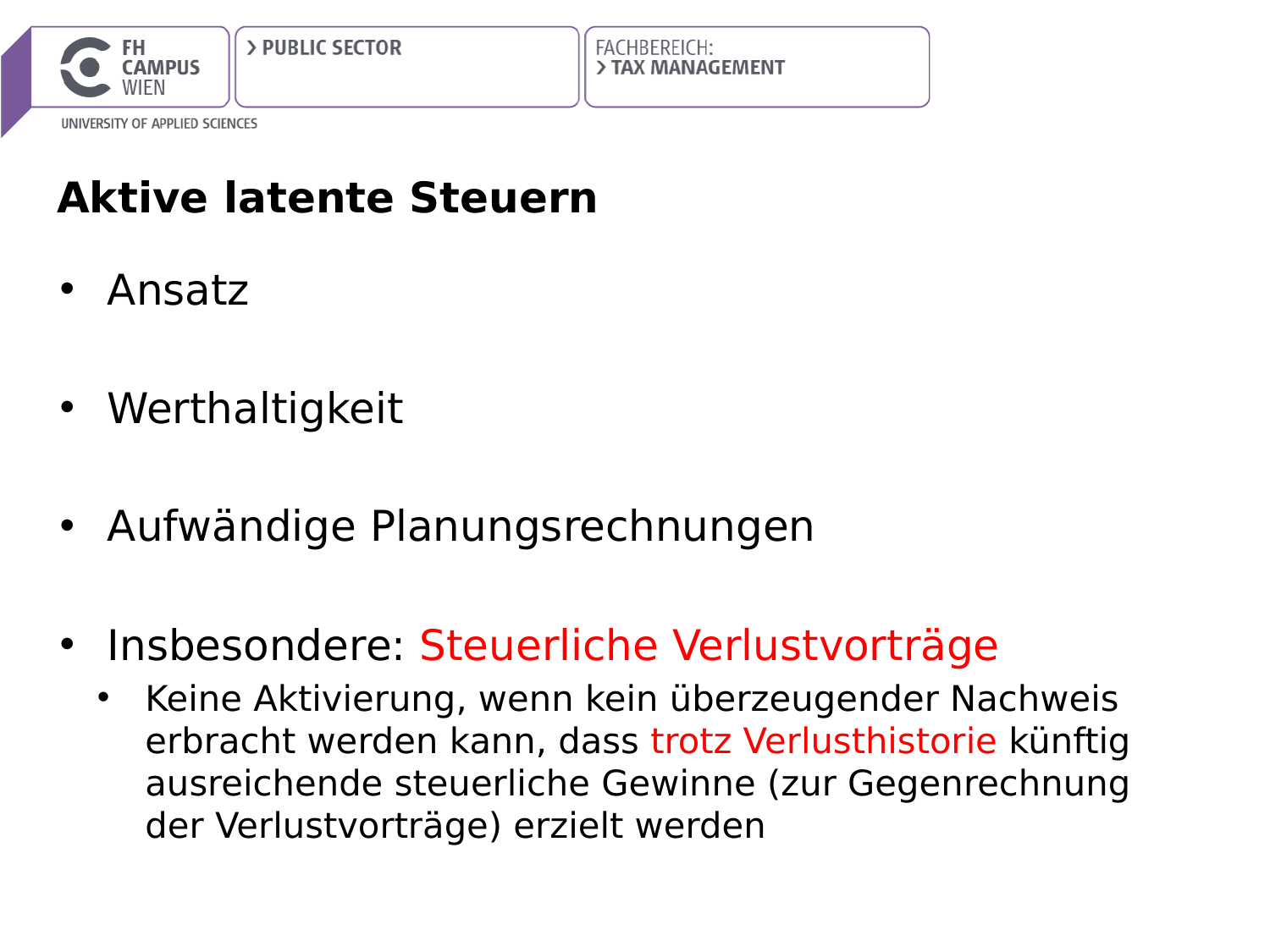

# Aktive latente Steuern
Ansatz

Werthaltigkeit

Aufwändige Planungsrechnungen

Insbesondere: Steuerliche Verlustvorträge
Keine Aktivierung, wenn kein überzeugender Nachweis erbracht werden kann, dass trotz Verlusthistorie künftig ausreichende steuerliche Gewinne (zur Gegenrechnung der Verlustvorträge) erzielt werden